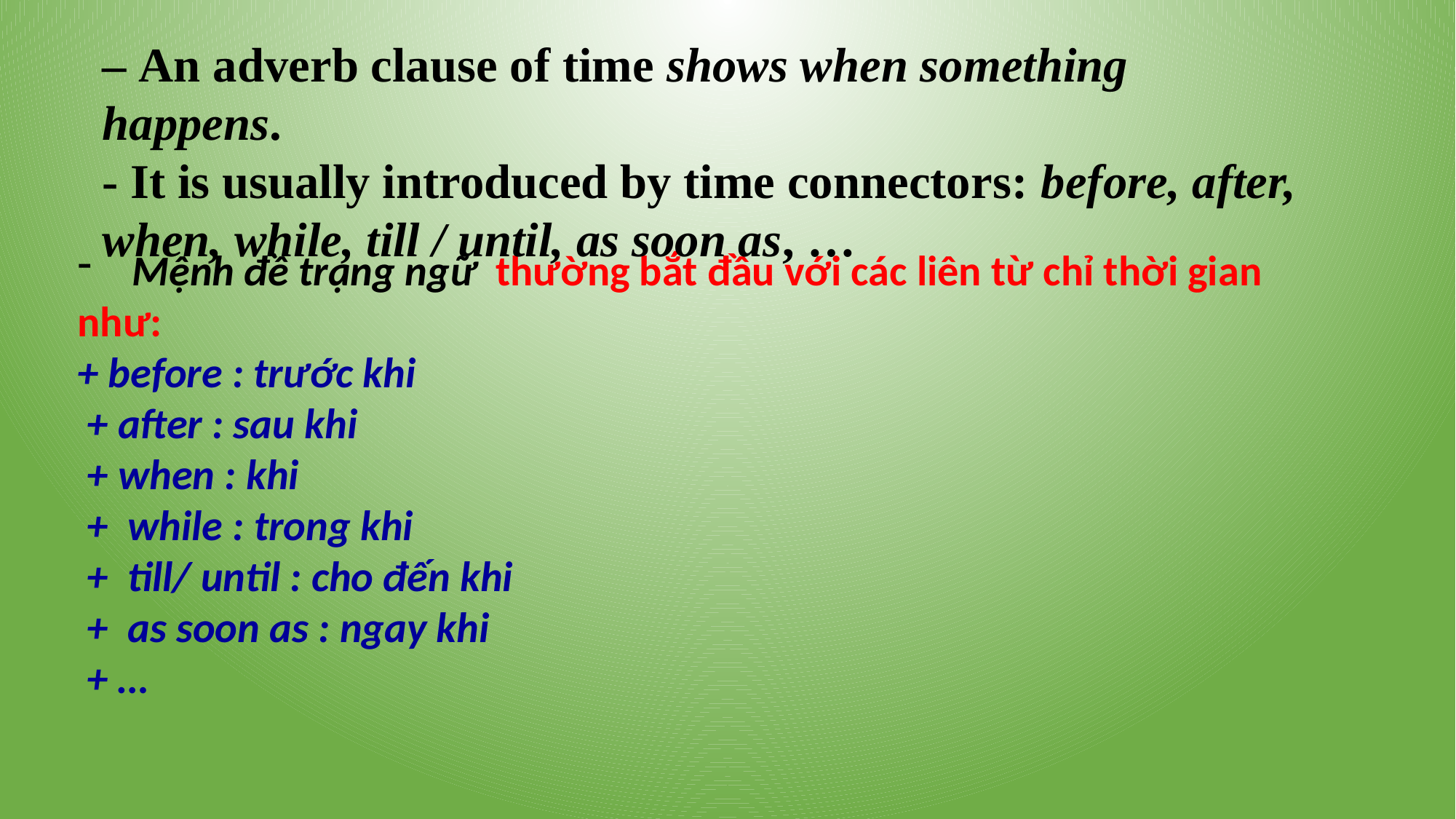

– An adverb clause of time shows when something happens.
- It is usually introduced by time connectors: before, after, when, while, till / until, as soon as, …
Mệnh đề trạng ngữ  thường bắt đầu với các liên từ chỉ thời gian
như:
+ before : trước khi
 + after : sau khi
 + when : khi
 +  while : trong khi
 +  till/ until : cho đến khi
 +  as soon as : ngay khi
 + …